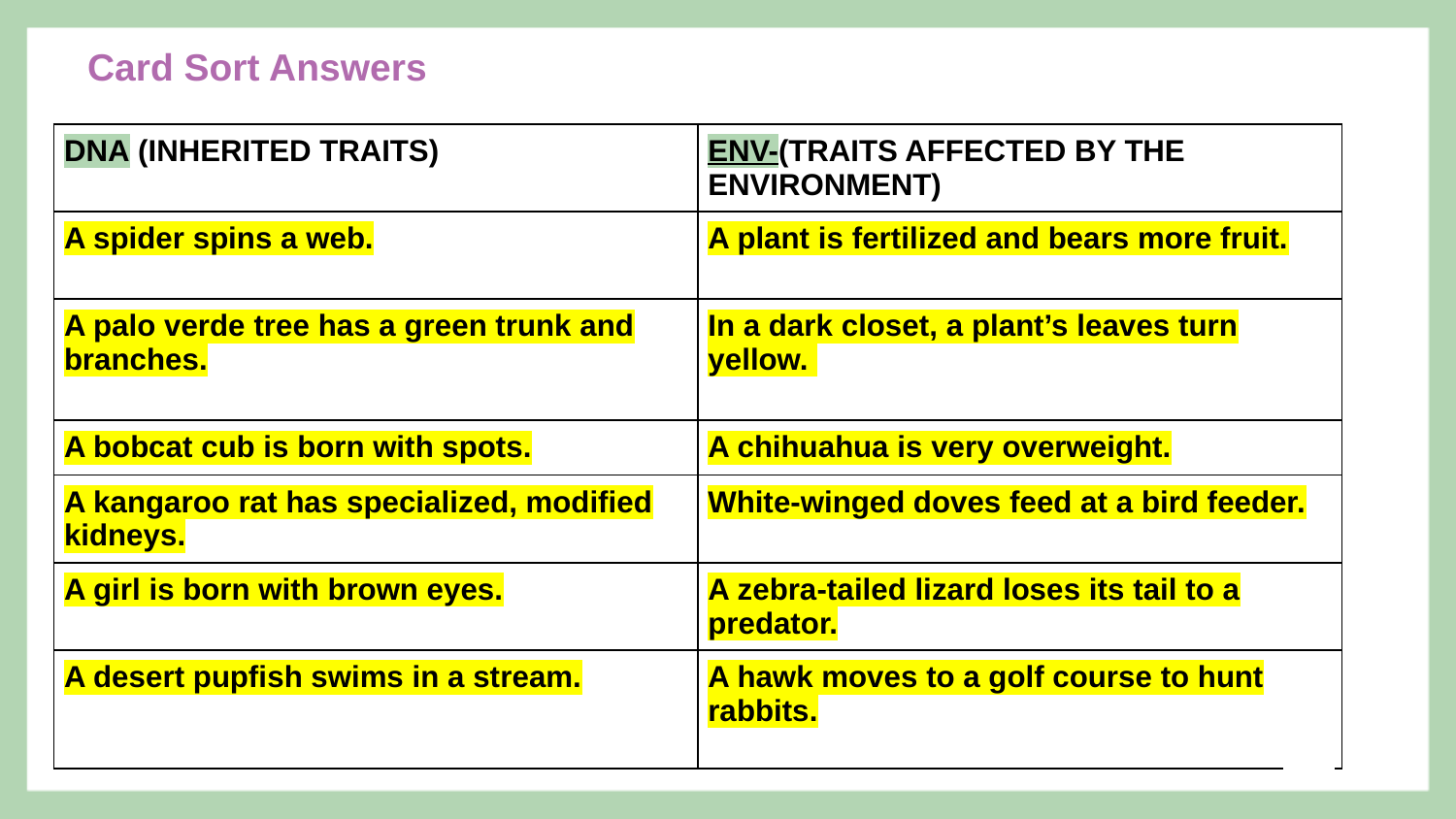

Card Sort Answers
| DNA (INHERITED TRAITS) | ENV-(TRAITS AFFECTED BY THE ENVIRONMENT) |
| --- | --- |
| A spider spins a web. | A plant is fertilized and bears more fruit. |
| A palo verde tree has a green trunk and branches. | In a dark closet, a plant’s leaves turn yellow. |
| A bobcat cub is born with spots. | A chihuahua is very overweight. |
| A kangaroo rat has specialized, modified kidneys. | White-winged doves feed at a bird feeder. |
| A girl is born with brown eyes. | A zebra-tailed lizard loses its tail to a predator. |
| A desert pupfish swims in a stream. | A hawk moves to a golf course to hunt rabbits. |